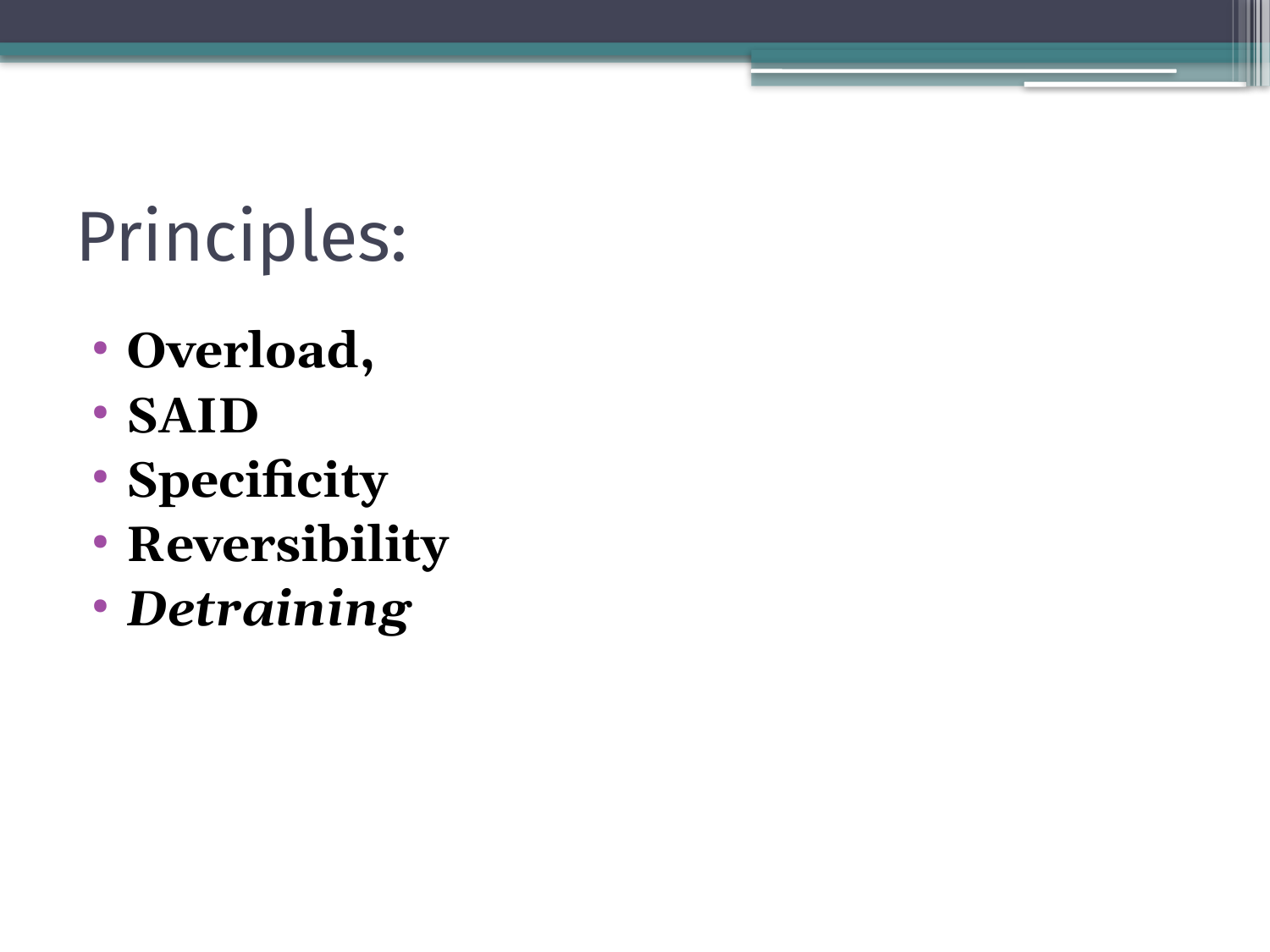

# Principles:
Overload,
SAID
Specificity
Reversibility
Detraining